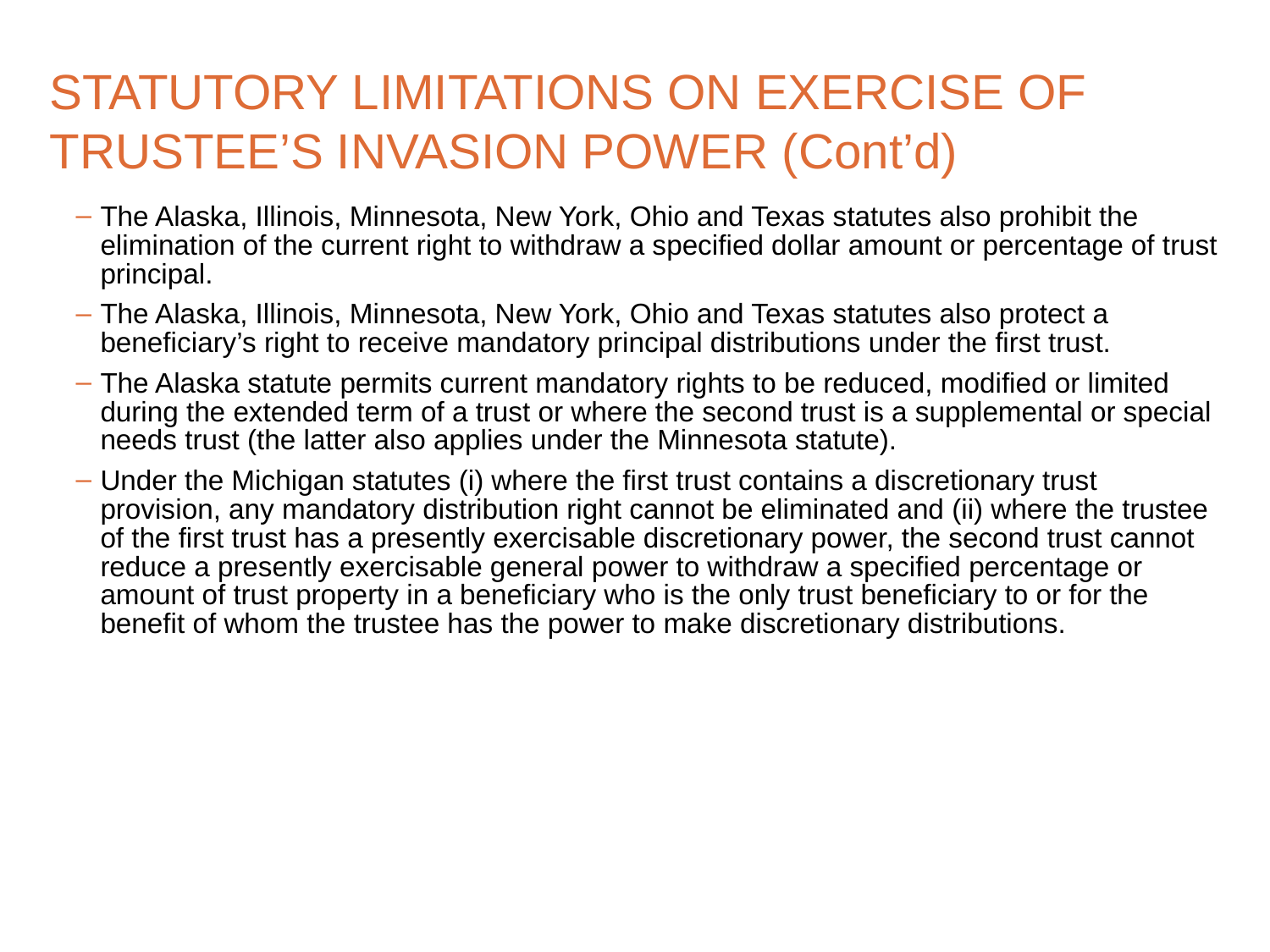

# STATUTORY LIMITATIONS ON EXERCISE OF TRUSTEE’S INVASION POWER (Cont’d)
The Alaska, Illinois, Minnesota, New York, Ohio and Texas statutes also prohibit the elimination of the current right to withdraw a specified dollar amount or percentage of trust principal.
The Alaska, Illinois, Minnesota, New York, Ohio and Texas statutes also protect a beneficiary’s right to receive mandatory principal distributions under the first trust.
The Alaska statute permits current mandatory rights to be reduced, modified or limited during the extended term of a trust or where the second trust is a supplemental or special needs trust (the latter also applies under the Minnesota statute).
Under the Michigan statutes (i) where the first trust contains a discretionary trust provision, any mandatory distribution right cannot be eliminated and (ii) where the trustee of the first trust has a presently exercisable discretionary power, the second trust cannot reduce a presently exercisable general power to withdraw a specified percentage or amount of trust property in a beneficiary who is the only trust beneficiary to or for the benefit of whom the trustee has the power to make discretionary distributions.